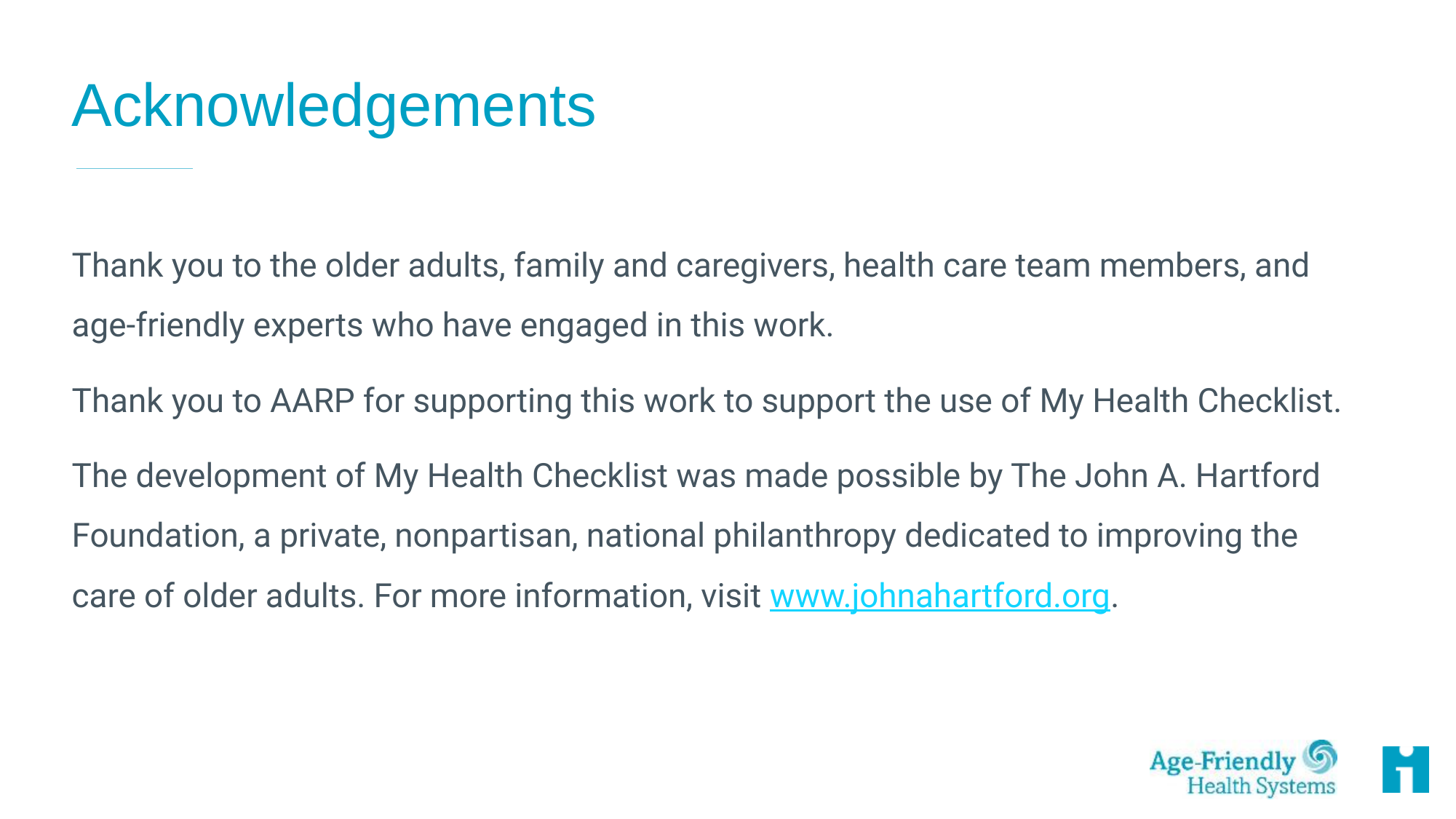

# Acknowledgements
Thank you to the older adults, family and caregivers, health care team members, and age-friendly experts who have engaged in this work.
Thank you to AARP for supporting this work to support the use of My Health Checklist.
The development of My Health Checklist was made possible by The John A. Hartford Foundation, a private, nonpartisan, national philanthropy dedicated to improving the care of older adults. For more information, visit www.johnahartford.org.